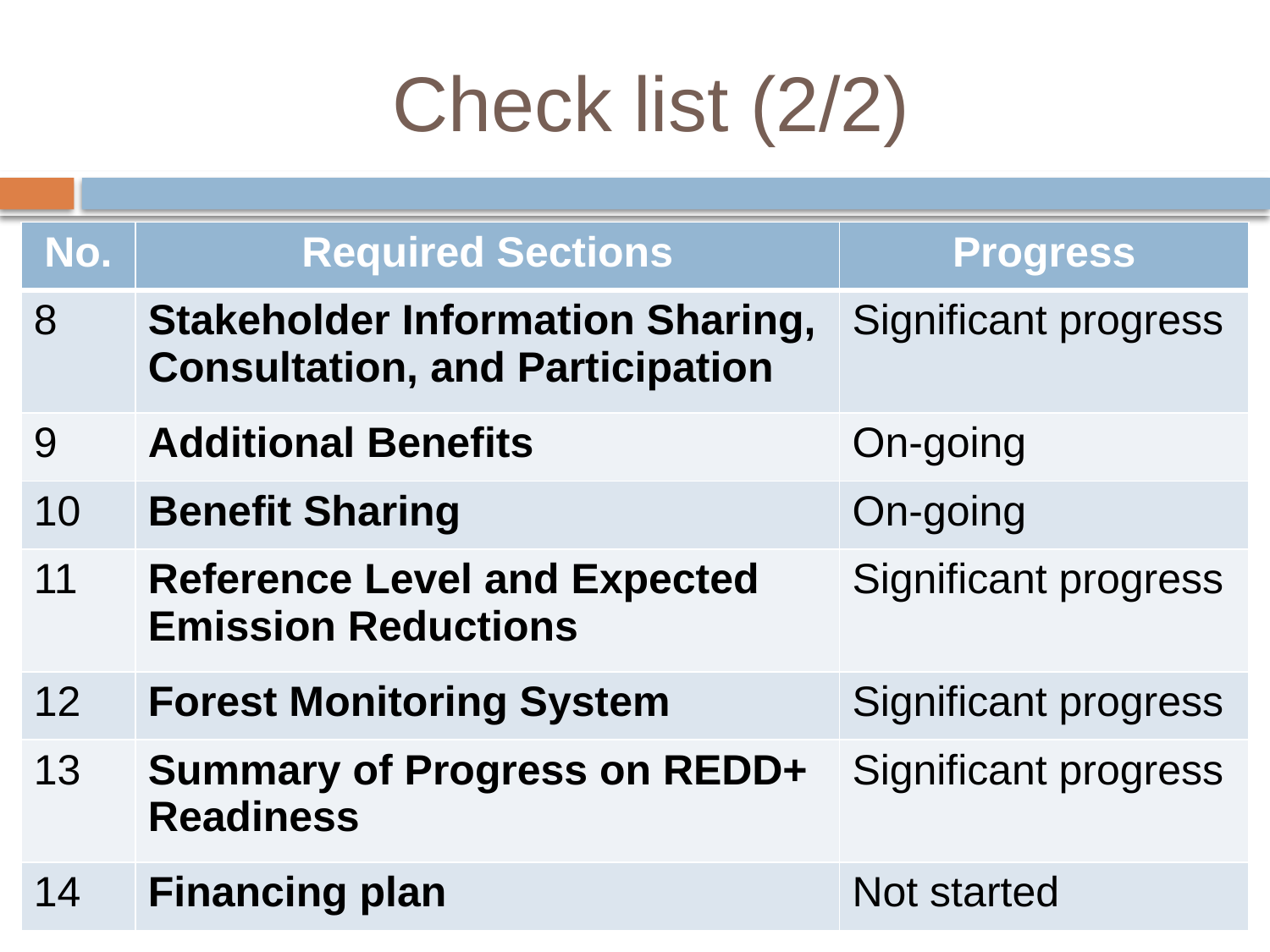

# Check list (2/2)
| No. | Required Sections | Progress |
| --- | --- | --- |
| 8 | Stakeholder Information Sharing, Consultation, and Participation | Significant progress |
| 9 | Additional Benefits | On-going |
| 10 | Benefit Sharing | On-going |
| 11 | Reference Level and Expected Emission Reductions | Significant progress |
| 12 | Forest Monitoring System | Significant progress |
| 13 | Summary of Progress on REDD+ Readiness | Significant progress |
| 14 | Financing plan | Not started |